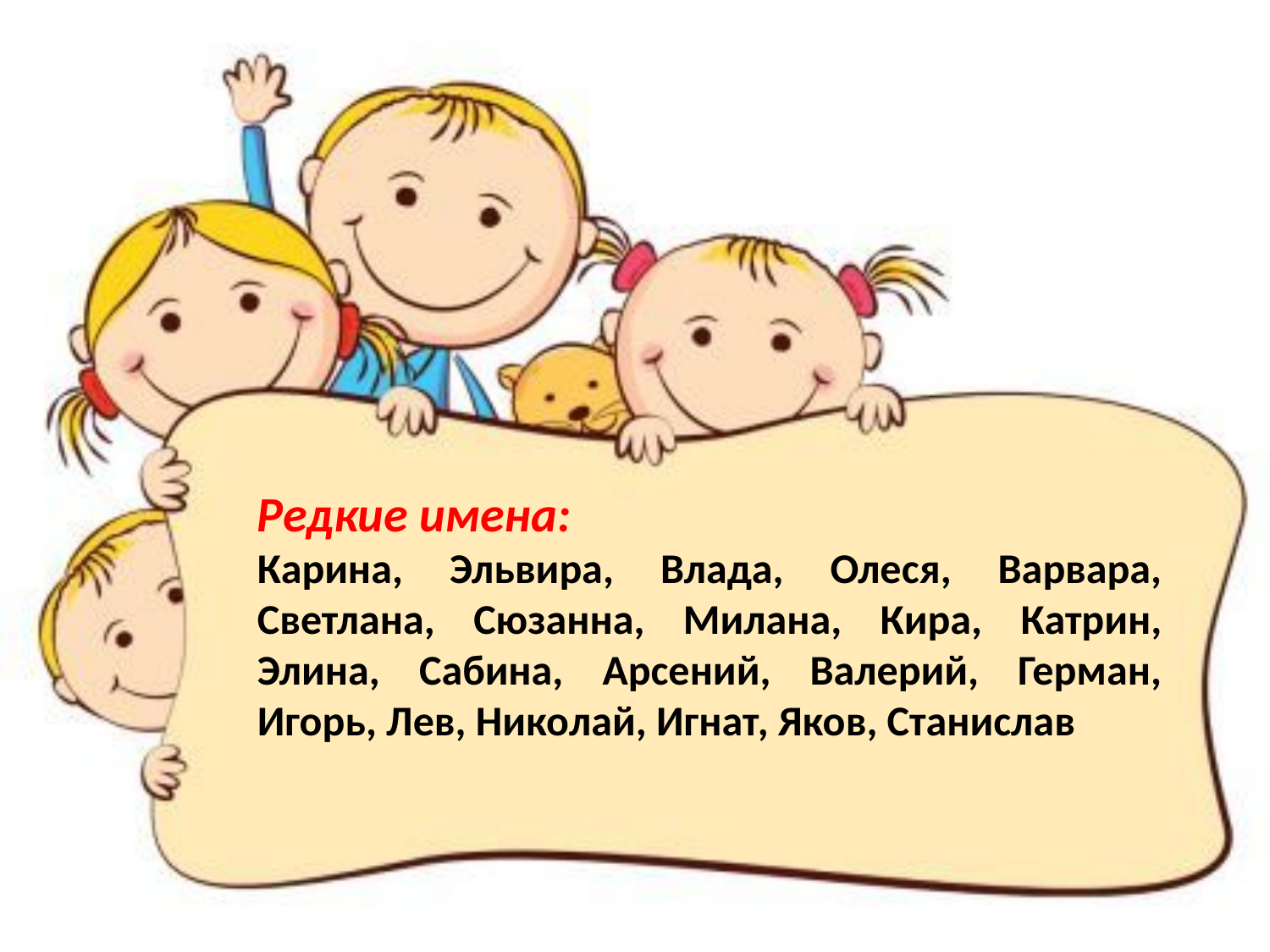

#

Редкие имена:
Карина, Эльвира, Влада, Олеся, Варвара, Светлана, Сюзанна, Милана, Кира, Катрин, Элина, Сабина, Арсений, Валерий, Герман, Игорь, Лев, Николай, Игнат, Яков, Станислав